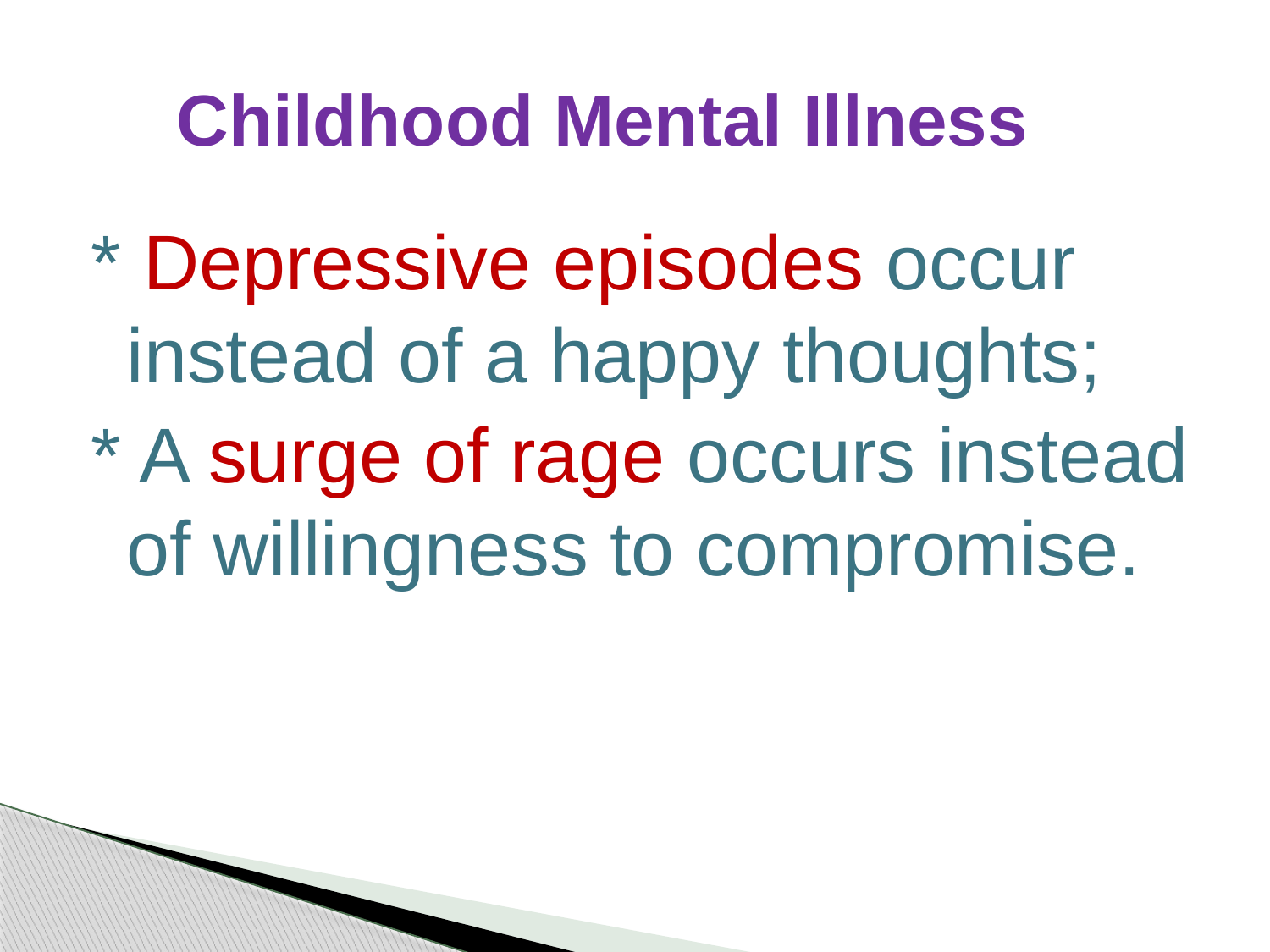

# Childhood Mental Illness
* Depressive episodes occur instead of a happy thoughts;
* A surge of rage occurs instead of willingness to compromise.